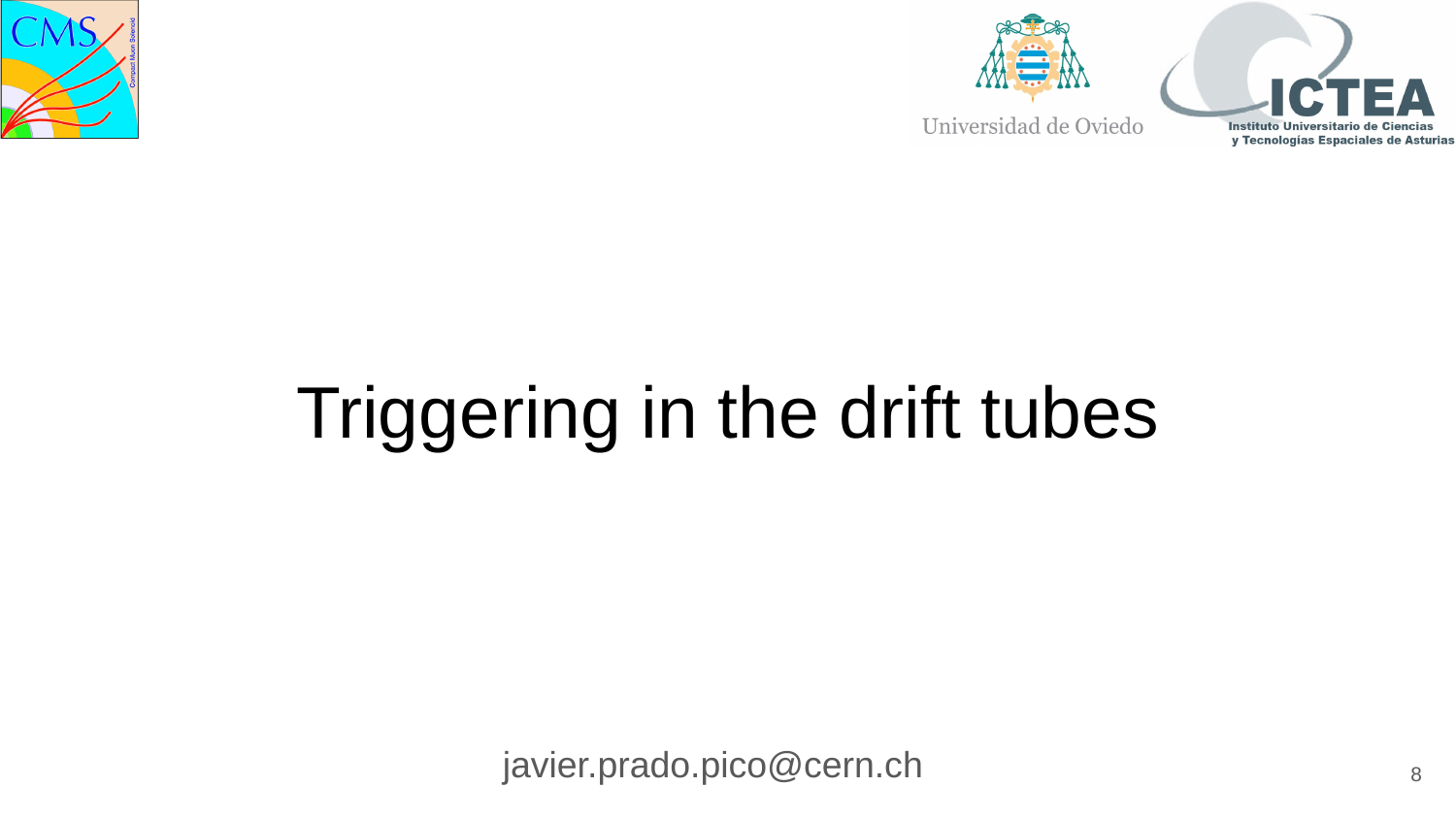

# Triggering in the drift tubes
8